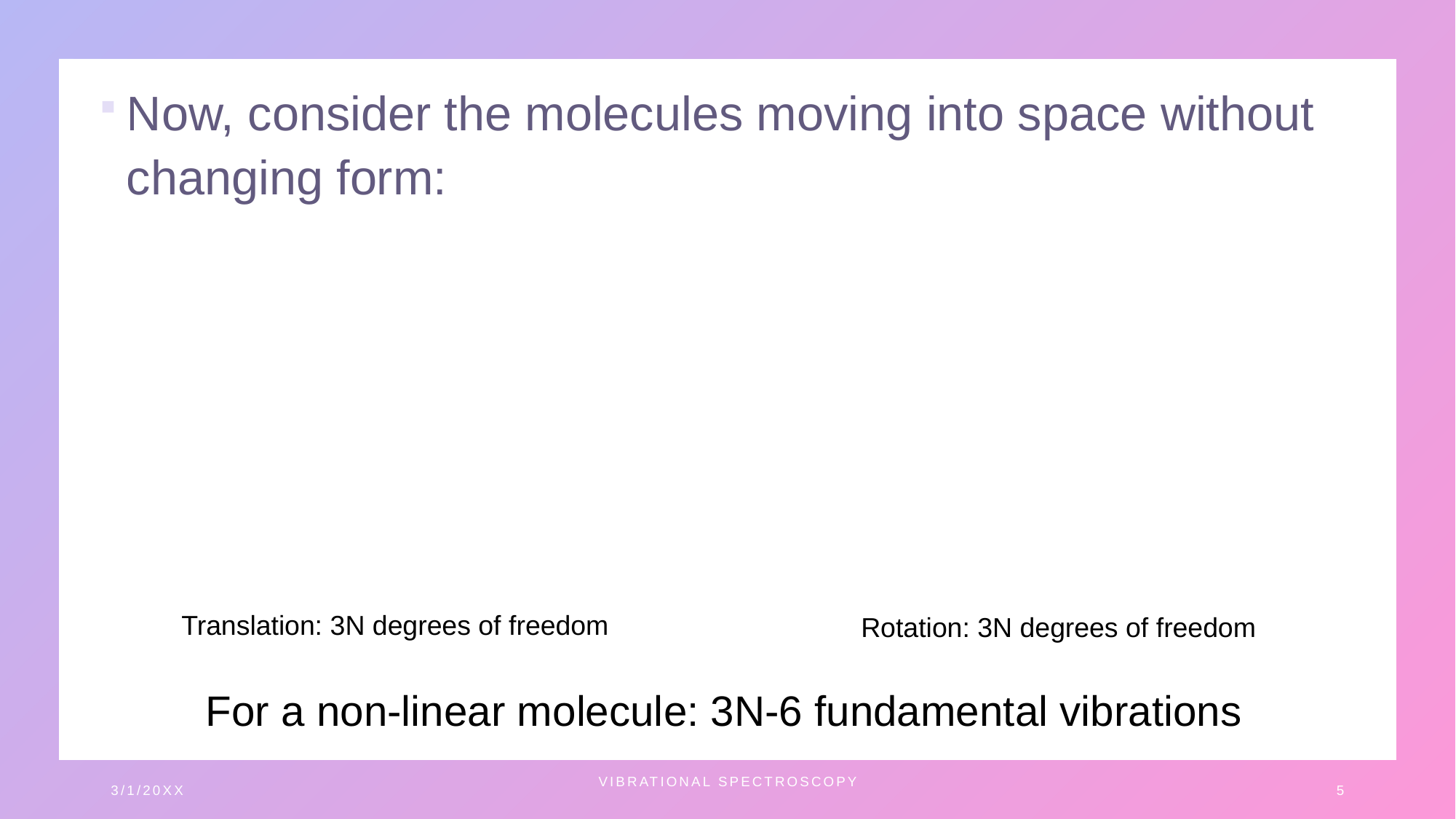

Now, consider the molecules moving into space without changing form:
Translation: 3N degrees of freedom
Rotation: 3N degrees of freedom
For a non-linear molecule: 3N-6 fundamental vibrations
3/1/20XX
Vibrational spectroscopy

5